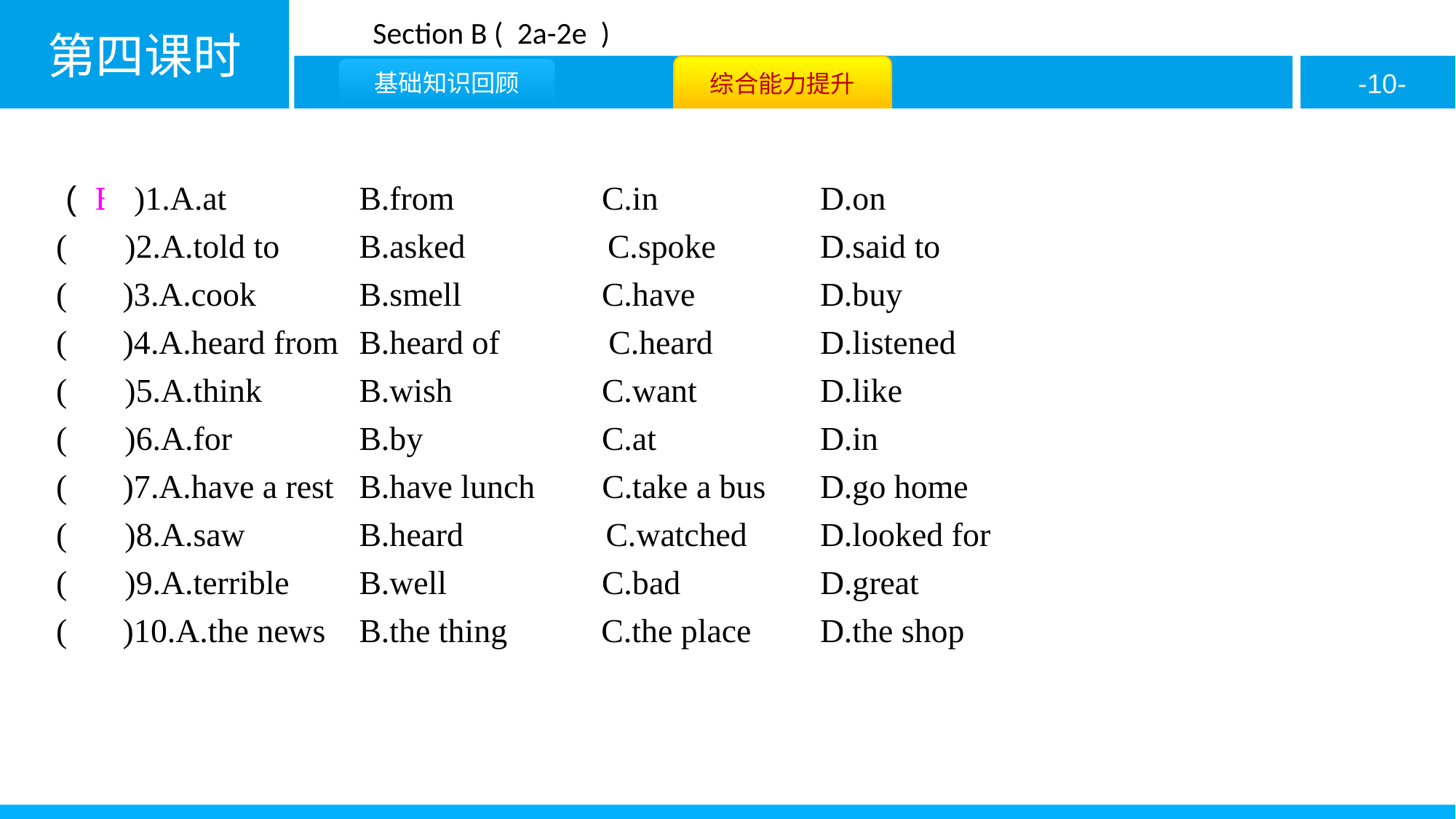

(  B  )1.A.at       	B.from     	C.in        	D.on
(  D  )2.A.told to	B.asked                 C.spoke	D.said to
(  C  )3.A.cook    	B.smell     	C.have    	D.buy
(  C  )4.A.heard from	B.heard of             C.heard	D.listened
(  D  )5.A.think  	B.wish     	C.want    	D.like
(  A  )6.A.for      	B.by           	C.at       	D.in
(  B  )7.A.have a rest	B.have lunch        C.take a bus	D.go home
(  A  )8.A.saw     	B.heard                 C.watched	D.looked for
(  D  )9.A.terrible	B.well       	C.bad      	D.great
(  C  )10.A.the news	B.the thing           C.the place	D.the shop